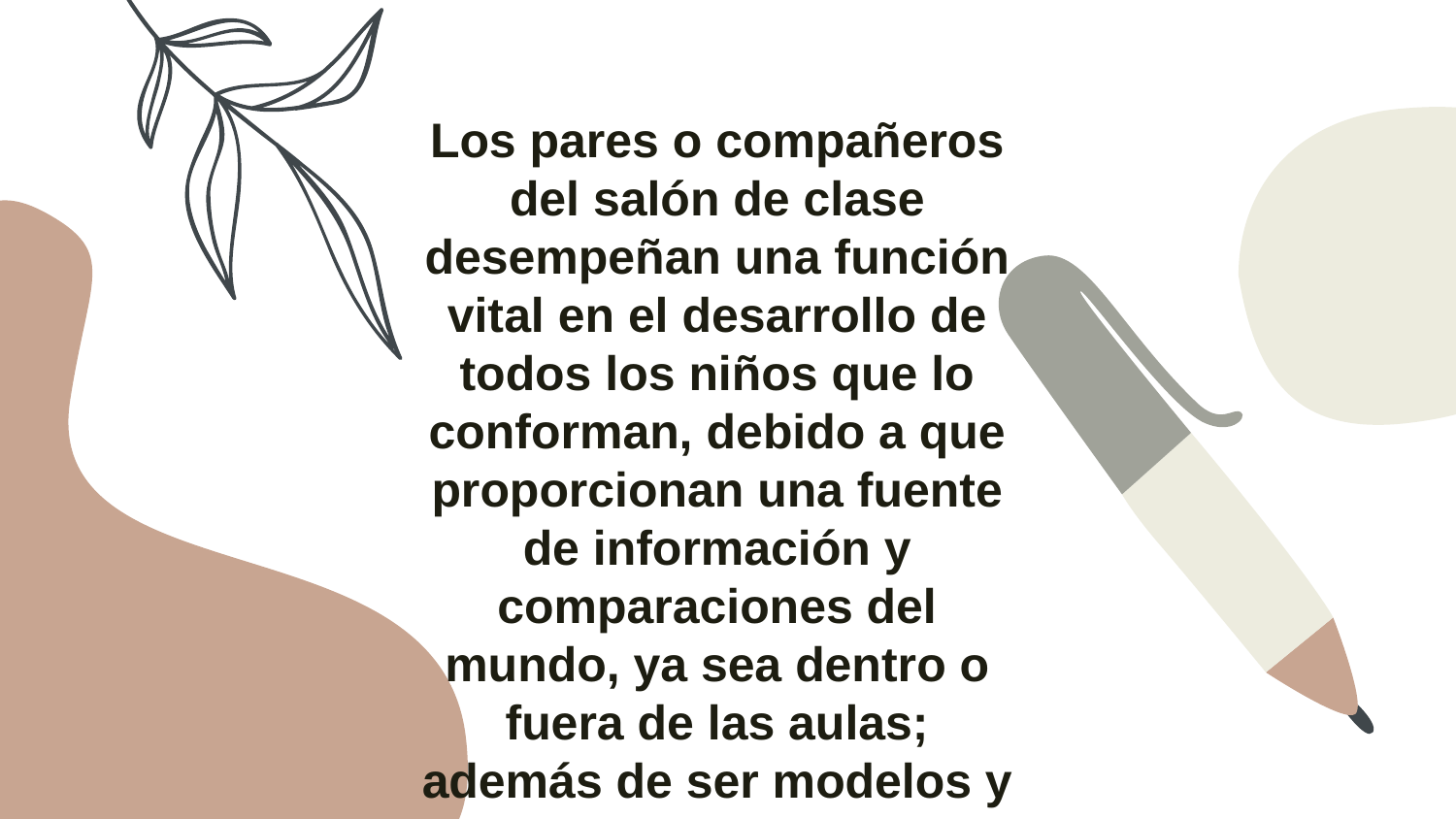

Los pares o compañeros del salón de clase desempeñan una función vital en el desarrollo de todos los niños que lo conforman, debido a que proporcionan una fuente de información y comparaciones del mundo, ya sea dentro o fuera de las aulas; además de ser modelos y apoyos, los cuales facilitan y contribuyen a crear un sentido de pertenencia y de comunidad en el grupo.